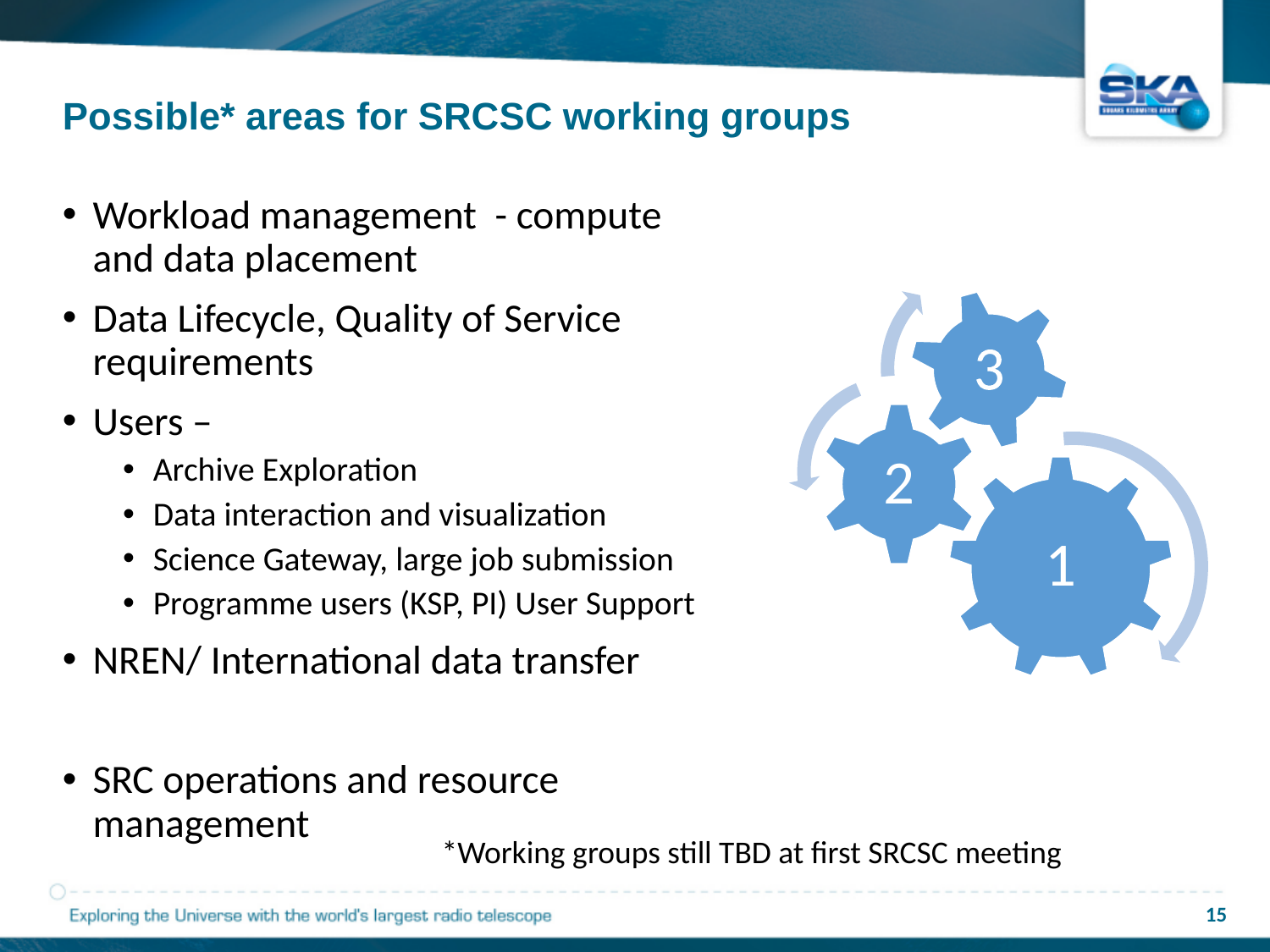

# Possible* areas for SRCSC working groups

Workload management  - compute and data placement
Data Lifecycle, Quality of Service requirements
Users –
Archive Exploration
Data interaction and visualization
Science Gateway, large job submission
Programme users (KSP, PI) User Support
NREN/ International data transfer

SRC operations and resource management

1
2
3
*Working groups still TBD at first SRCSC meeting